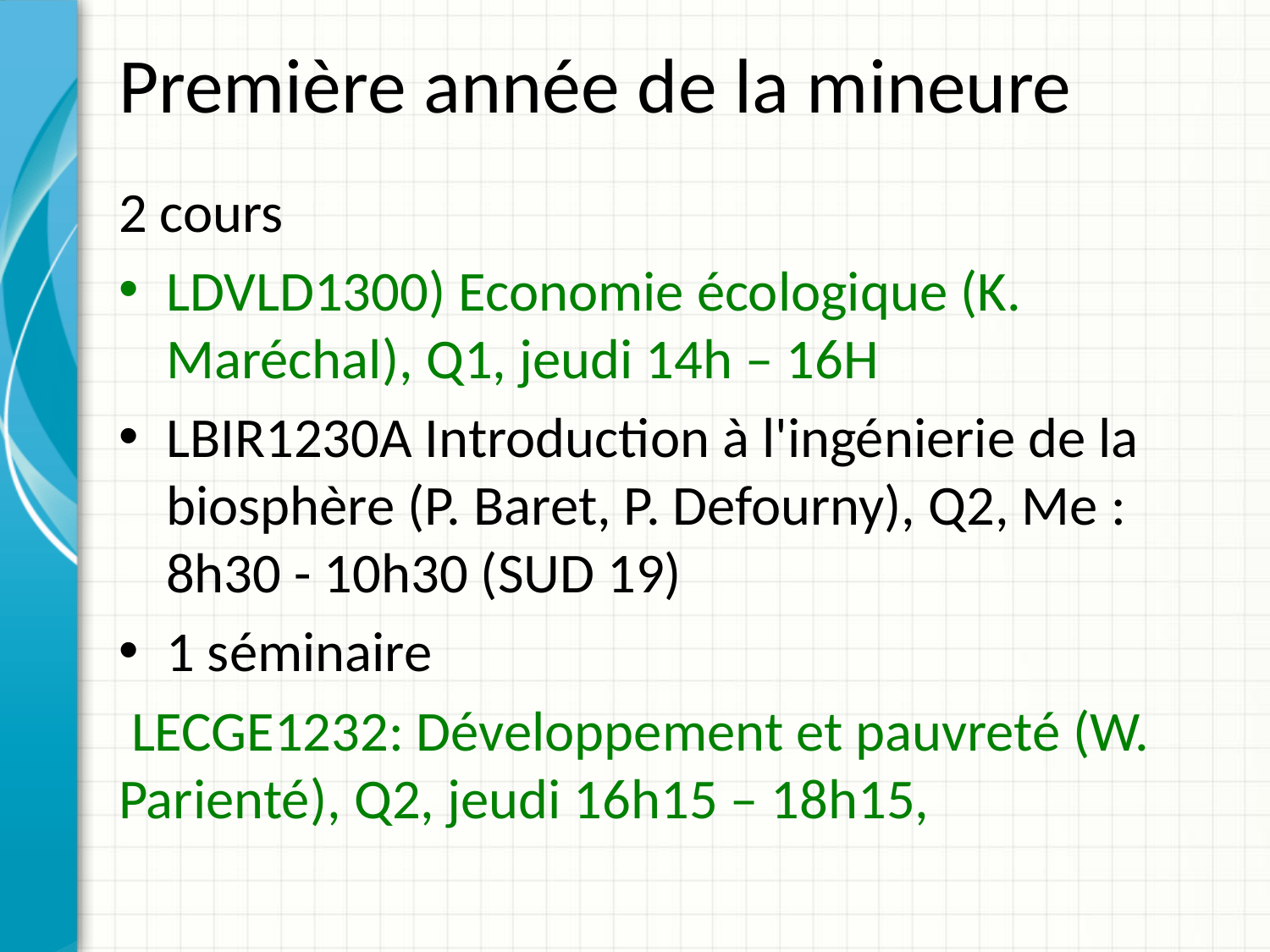

# Première année de la mineure
2 cours
LDVLD1300) Economie écologique (K. Maréchal), Q1, jeudi 14h – 16H
LBIR1230A Introduction à l'ingénierie de la biosphère (P. Baret, P. Defourny), Q2, Me : 8h30 - 10h30 (SUD 19)
1 séminaire
 LECGE1232: Développement et pauvreté (W. Parienté), Q2, jeudi 16h15 – 18h15,